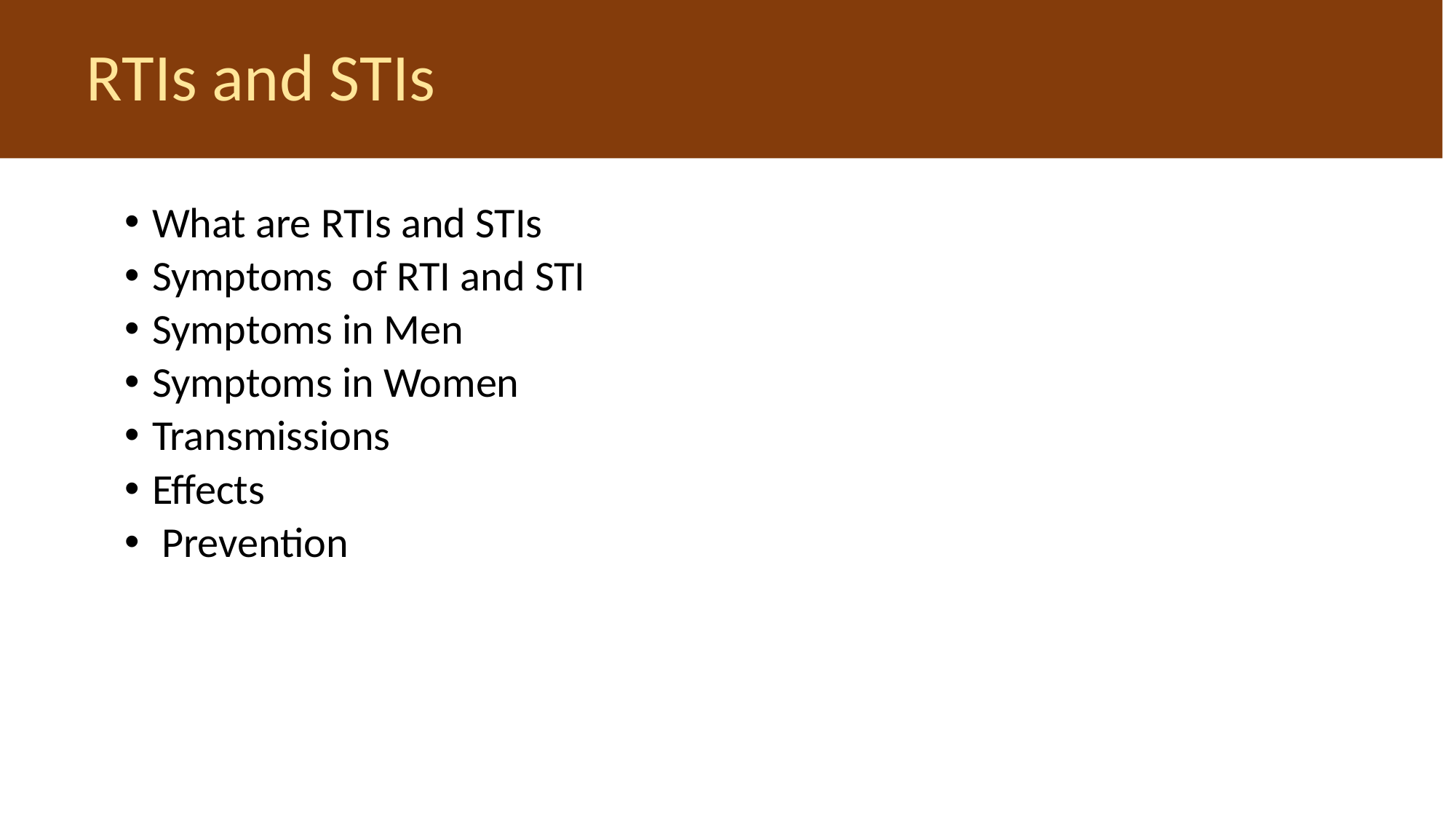

# RTIs and STIs
What are RTIs and STIs
Symptoms  of RTI and STI
Symptoms in Men
Symptoms in Women
Transmissions
Effects
 Prevention